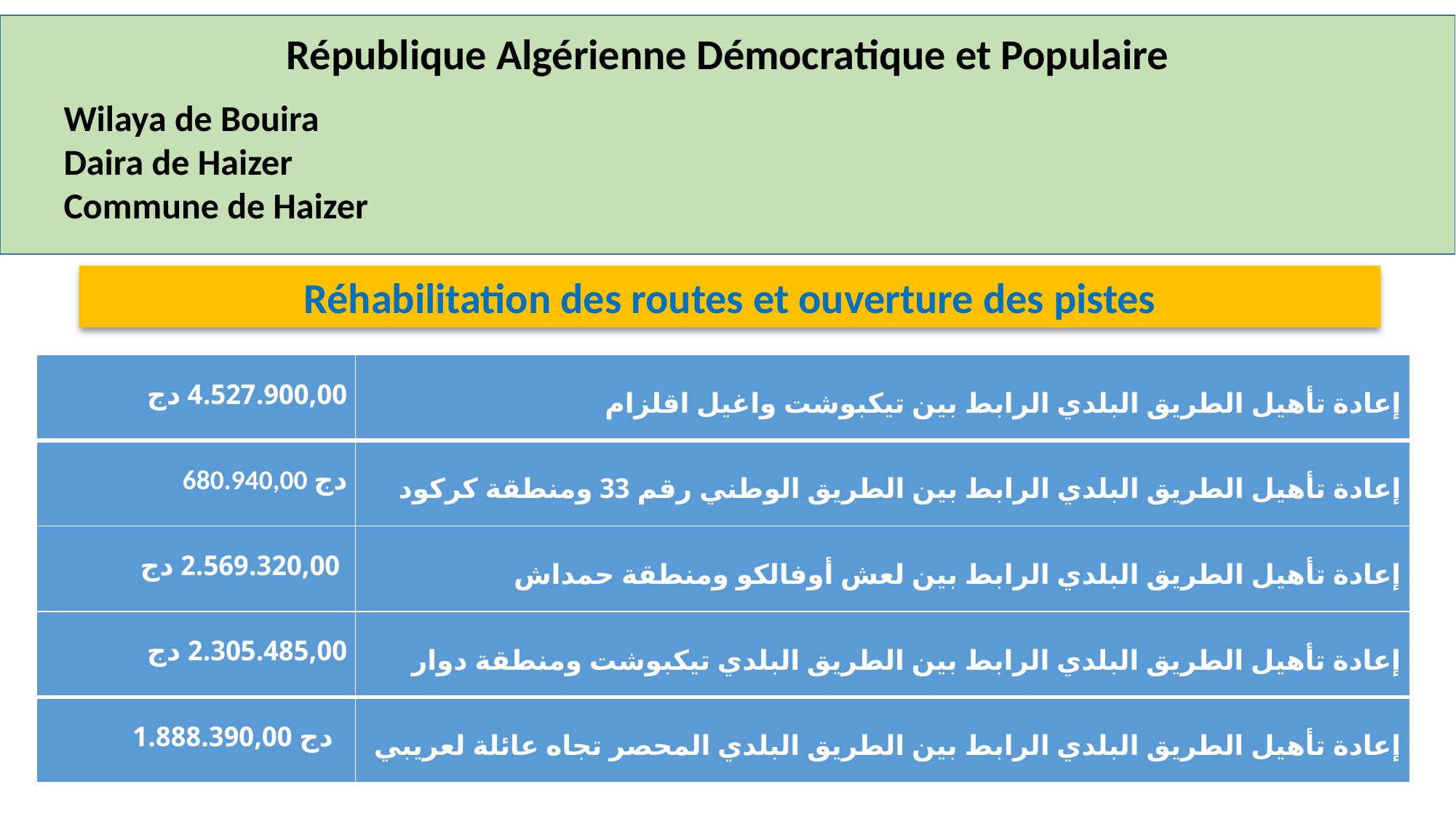

République Algérienne Démocratique et Populaire
Wilaya de Bouira
Daira de Haizer
Commune de Haizer
Réhabilitation des routes et ouverture des pistes
| 4.527.900,00 دج | إعادة تأهيل الطريق البلدي الرابط بين تيكبوشت واغيل اقلزام |
| --- | --- |
| 680.940,00 دج | إعادة تأهيل الطريق البلدي الرابط بين الطريق الوطني رقم 33 ومنطقة كركود |
| 2.569.320,00 دج | إعادة تأهيل الطريق البلدي الرابط بين لعش أوفالكو ومنطقة حمداش |
| 2.305.485,00 دج | إعادة تأهيل الطريق البلدي الرابط بين الطريق البلدي تيكبوشت ومنطقة دوار |
| دج 1.888.390,00 | إعادة تأهيل الطريق البلدي الرابط بين الطريق البلدي المحصر تجاه عائلة لعريبي |